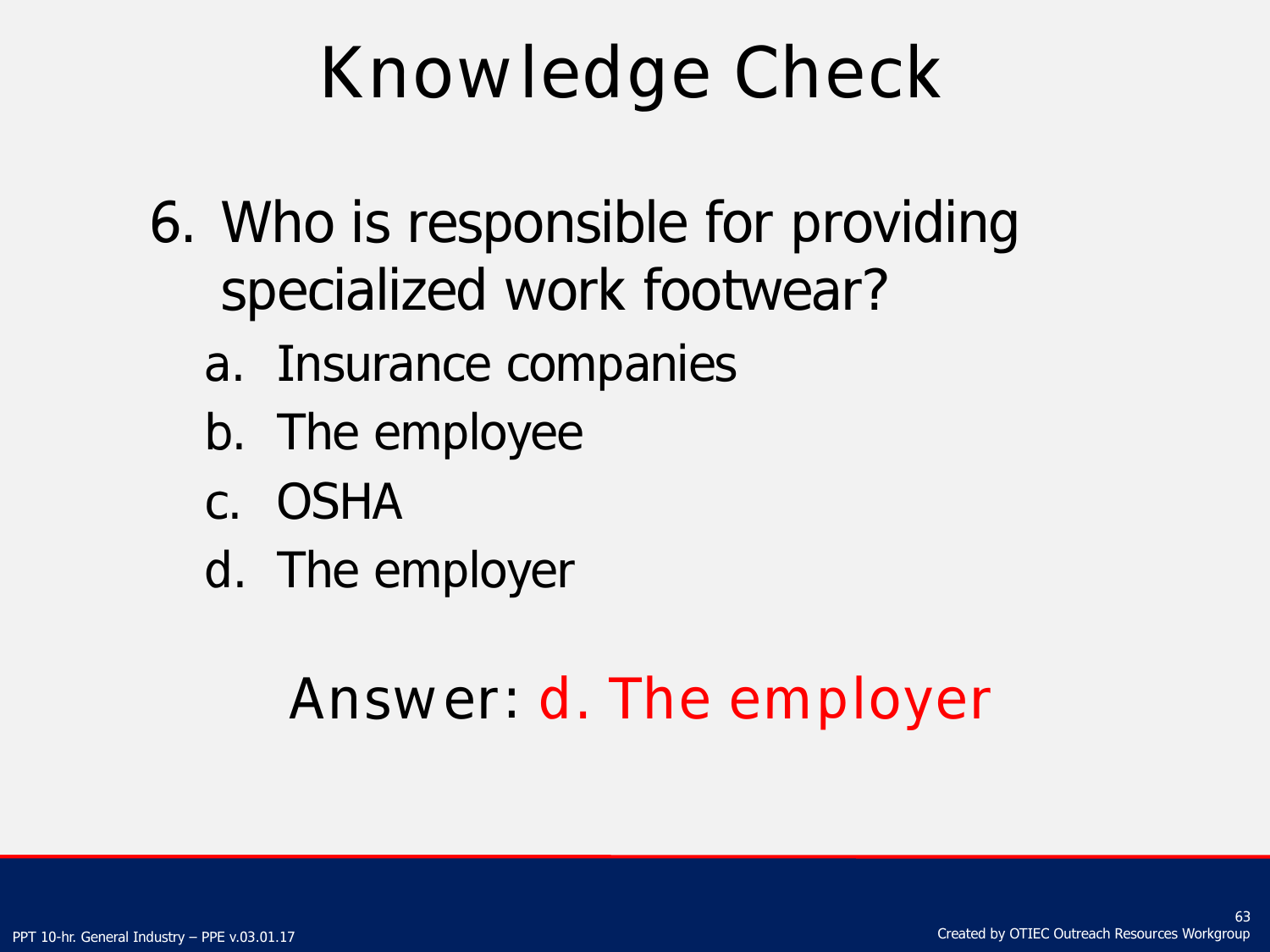

# Knowledge Check
Who is responsible for providing specialized work footwear?
Insurance companies
The employee
OSHA
The employer
Answer: d. The employer